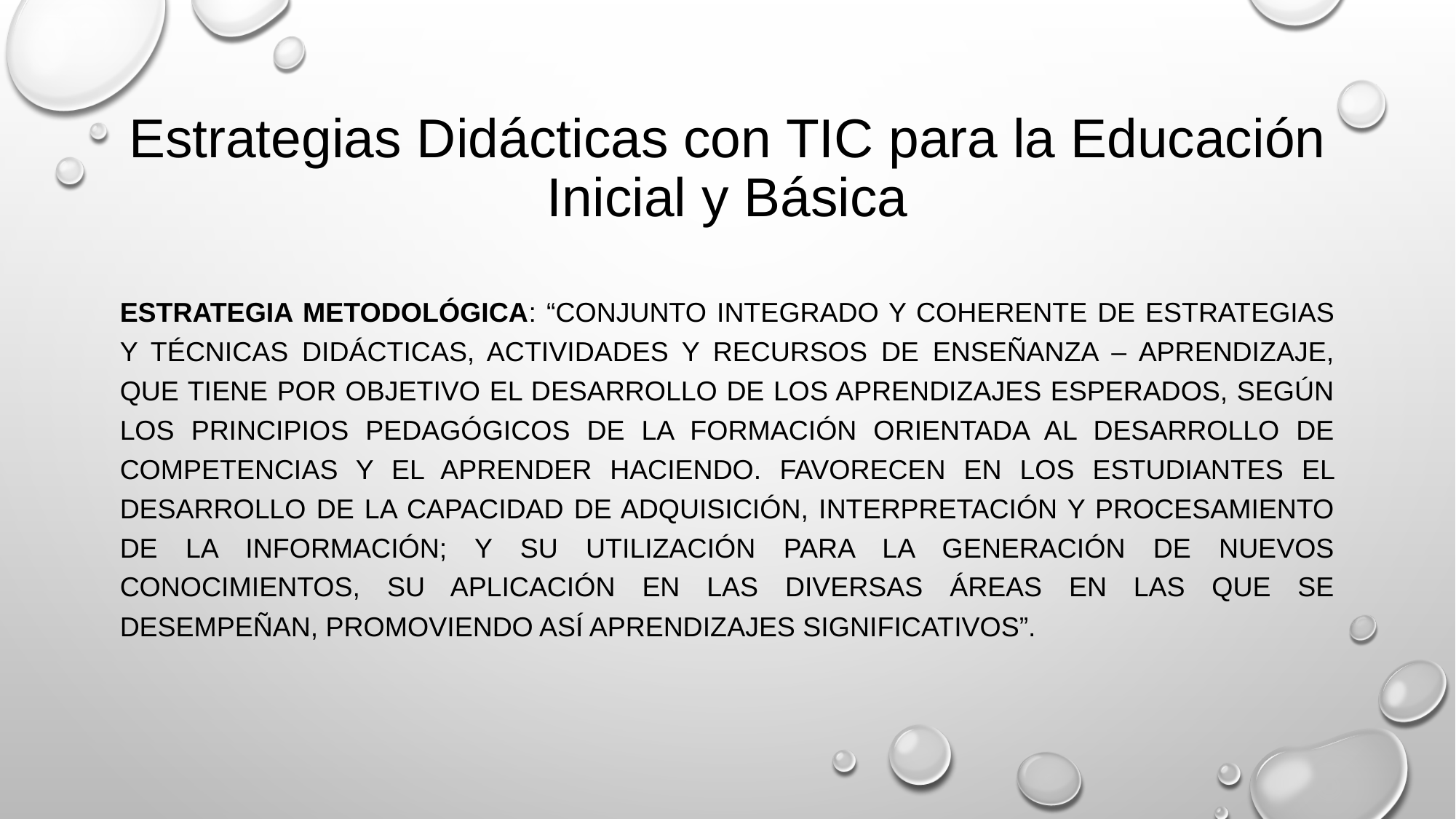

# Estrategias Didácticas con TIC para la Educación Inicial y Básica
Estrategia Metodológica: “Conjunto integrado y coherente de estrategias y técnicas didácticas, actividades y recursos de enseñanza – aprendizaje, que tiene por objetivo el desarrollo de los aprendizajes esperados, según los principios pedagógicos de la formación orientada al desarrollo de competencias y el Aprender Haciendo. Favorecen en los estudiantes el desarrollo de la capacidad de adquisición, interpretación y procesamiento de la información; y su utilización para la generación de nuevos conocimientos, su aplicación en las diversas áreas en las que se desempeñan, promoviendo así aprendizajes significativos”.